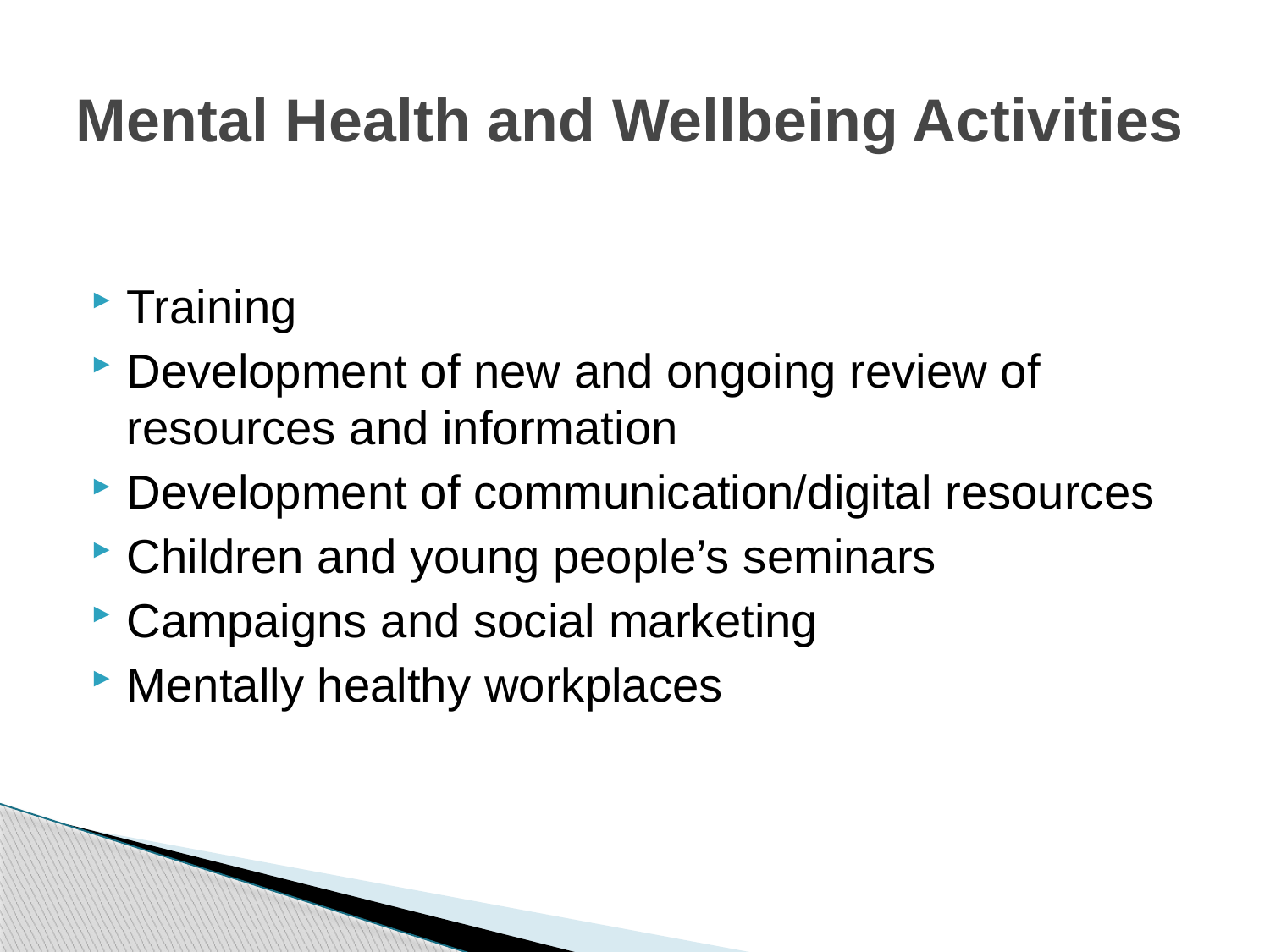

# Mental Health and Wellbeing Activities

Training
Development of new and ongoing review of resources and information
Development of communication/digital resources
Children and young people’s seminars
Campaigns and social marketing
Mentally healthy workplaces